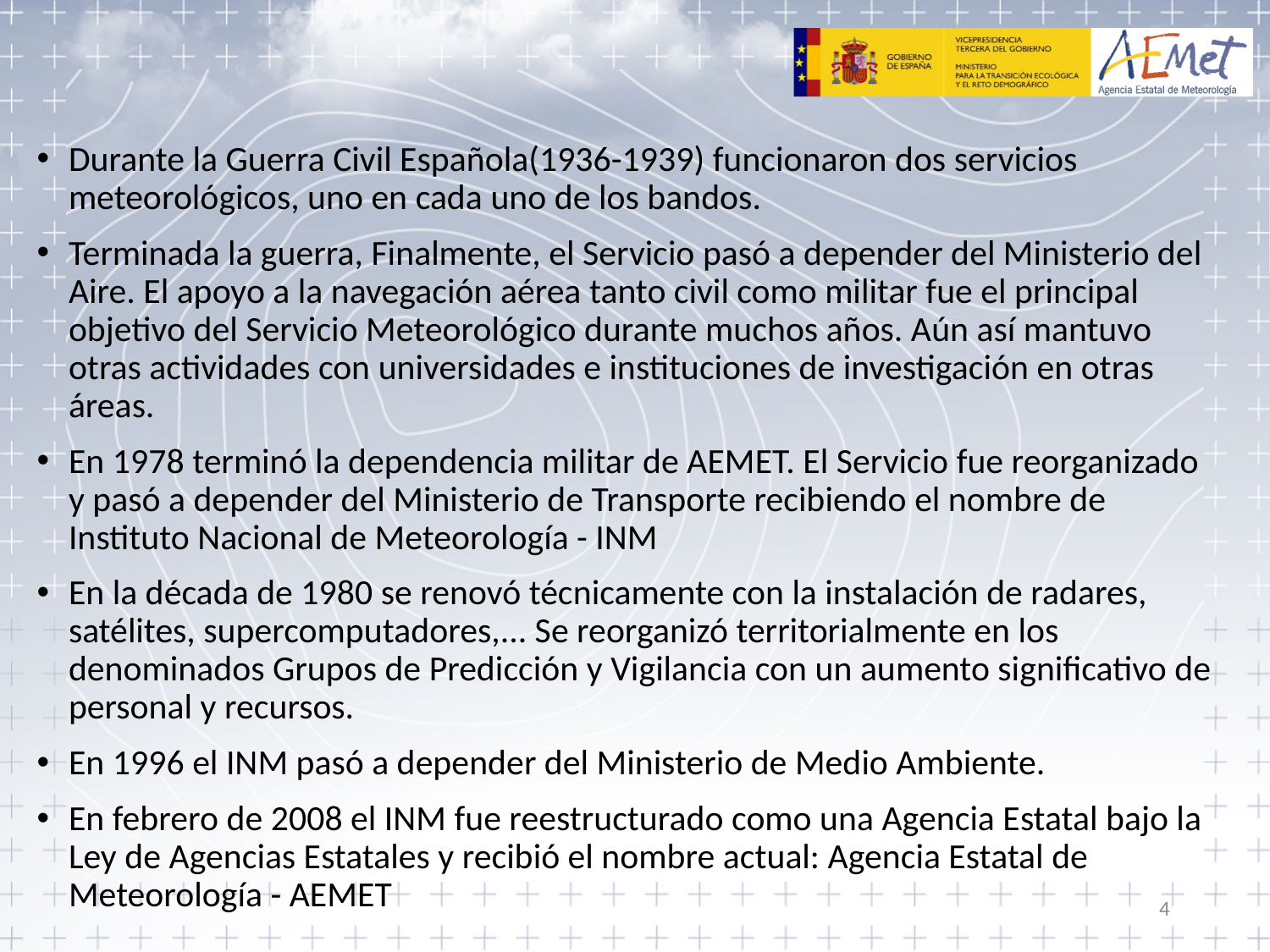

Durante la Guerra Civil Española(1936-1939) funcionaron dos servicios  meteorológicos, uno en cada uno de los bandos.
Terminada la guerra, Finalmente, el Servicio pasó a depender del Ministerio del Aire. El apoyo a la navegación aérea tanto civil como militar fue el principal objetivo del Servicio Meteorológico durante muchos años. Aún así mantuvo otras actividades con universidades e instituciones de investigación en otras áreas.
En 1978 terminó la dependencia militar de AEMET. El Servicio fue reorganizado y pasó a depender del Ministerio de Transporte recibiendo el nombre de Instituto Nacional de Meteorología - INM
En la década de 1980 se renovó técnicamente con la instalación de radares, satélites, supercomputadores,... Se reorganizó territorialmente en los denominados Grupos de Predicción y Vigilancia con un aumento significativo de personal y recursos.
En 1996 el INM pasó a depender del Ministerio de Medio Ambiente.
En febrero de 2008 el INM fue reestructurado como una Agencia Estatal bajo la Ley de Agencias Estatales y recibió el nombre actual: Agencia Estatal de Meteorología - AEMET
4